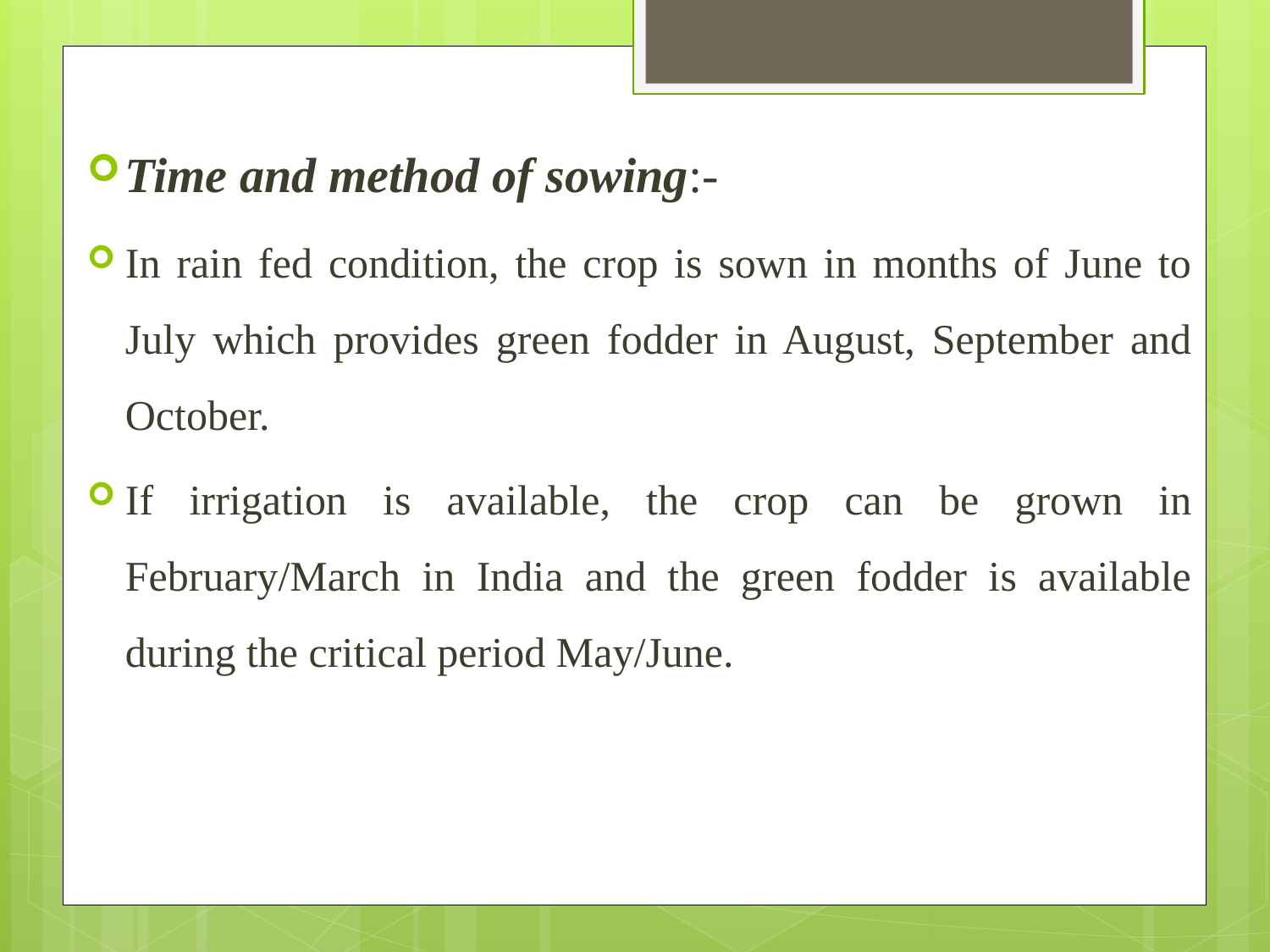

Time and method of sowing:-
In rain fed condition, the crop is sown in months of June to July which provides green fodder in August, September and October.
If irrigation is available, the crop can be grown in February/March in India and the green fodder is available during the critical period May/June.